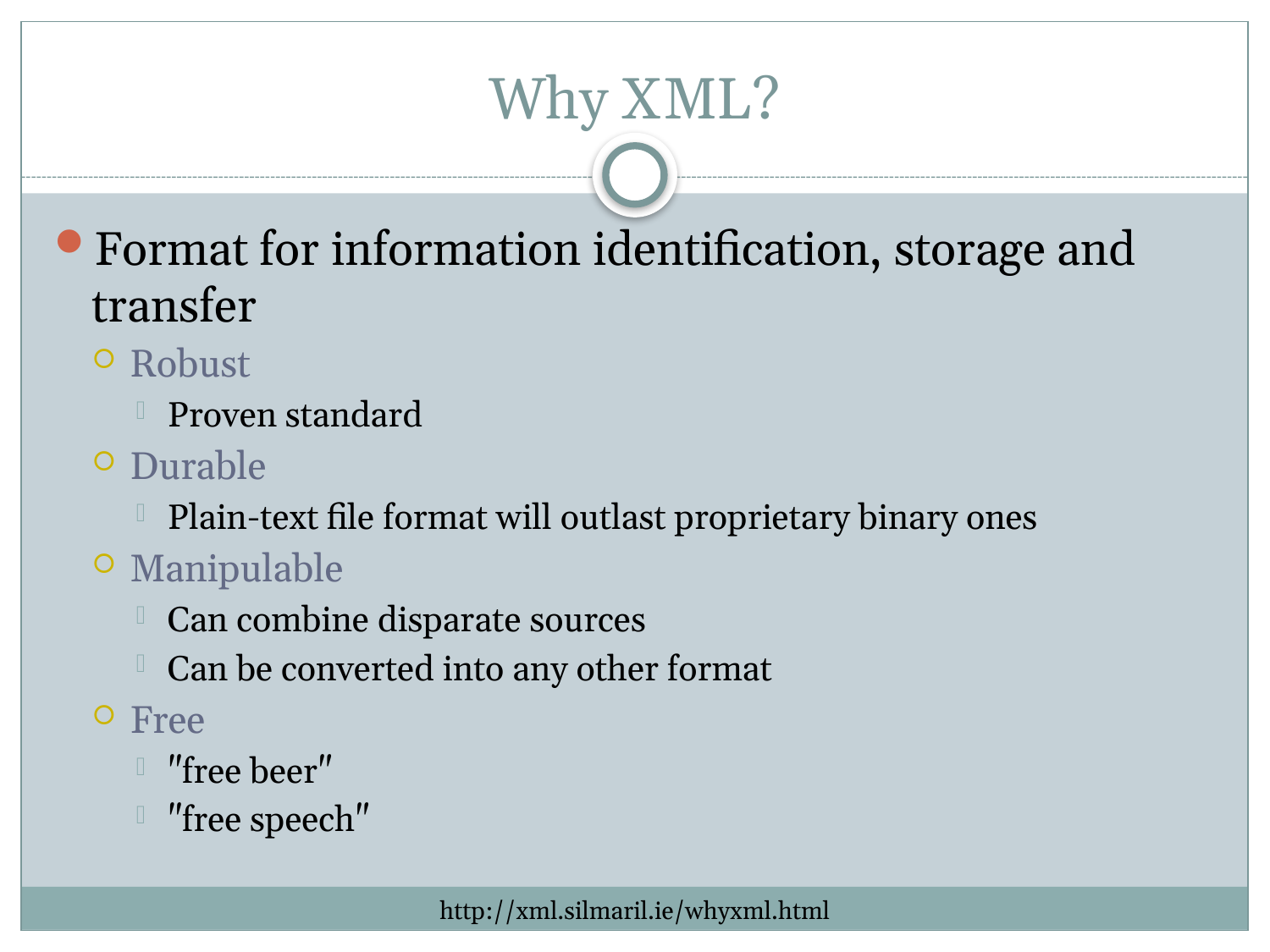

# Why XML?
Format for information identification, storage and transfer
Robust
Proven standard
Durable
Plain-text file format will outlast proprietary binary ones
Manipulable
Can combine disparate sources
Can be converted into any other format
Free
"free beer"
"free speech"
http://xml.silmaril.ie/whyxml.html